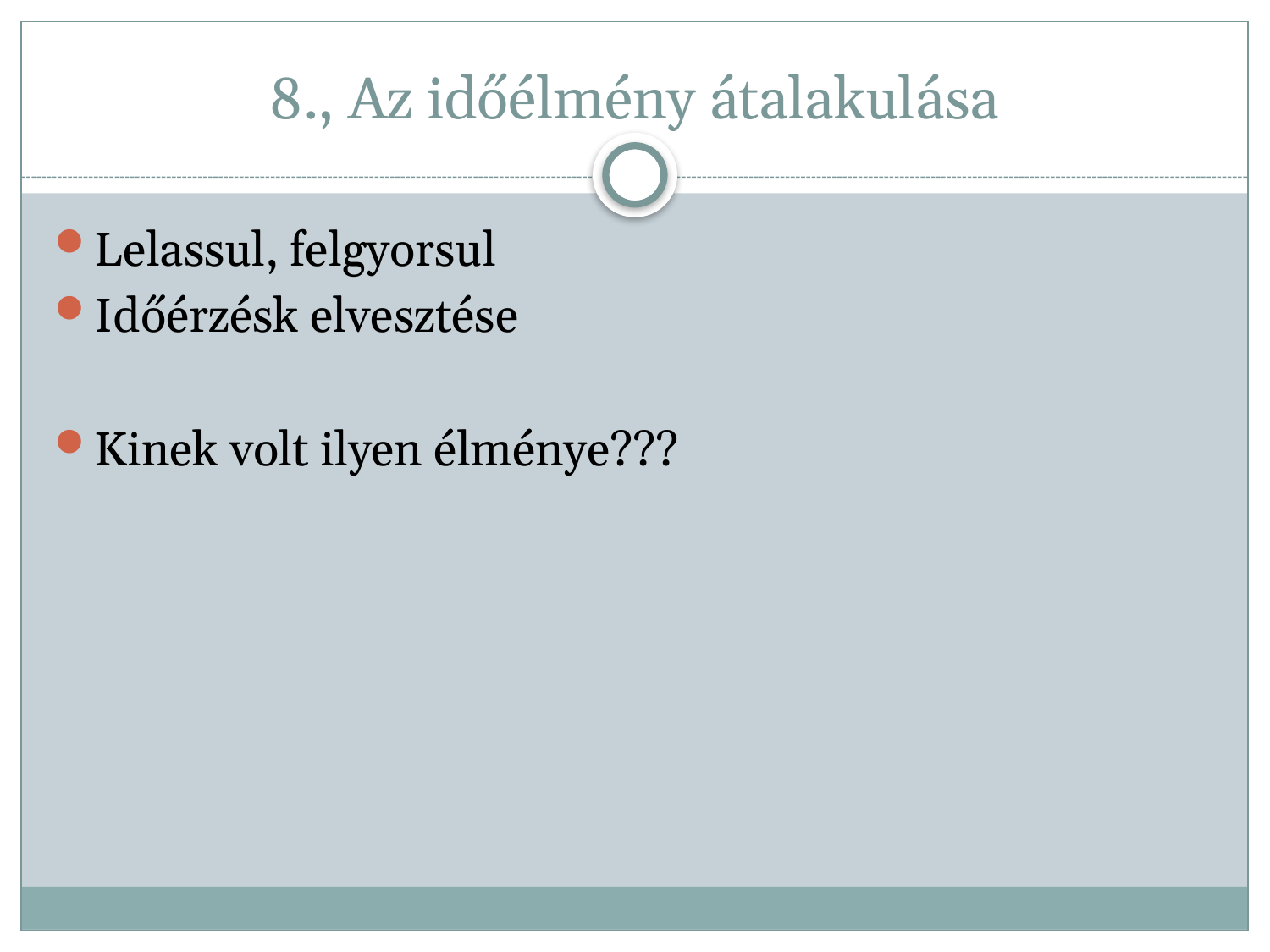

# 8., Az időélmény átalakulása
Lelassul, felgyorsul
Időérzésk elvesztése

Kinek volt ilyen élménye???